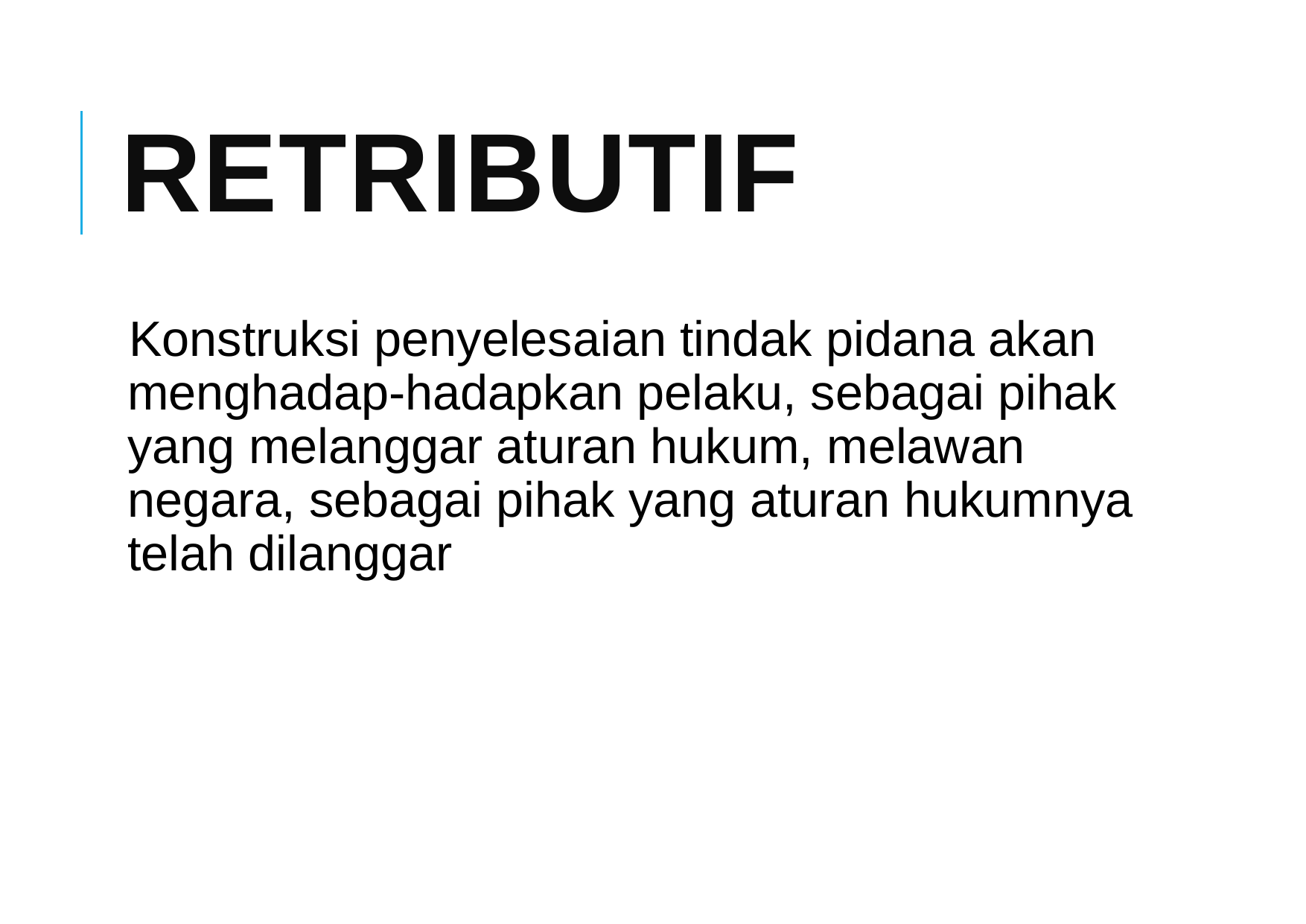

# Retributif
Konstruksi penyelesaian tindak pidana akan menghadap-hadapkan pelaku, sebagai pihak yang melanggar aturan hukum, melawan negara, sebagai pihak yang aturan hukumnya telah dilanggar